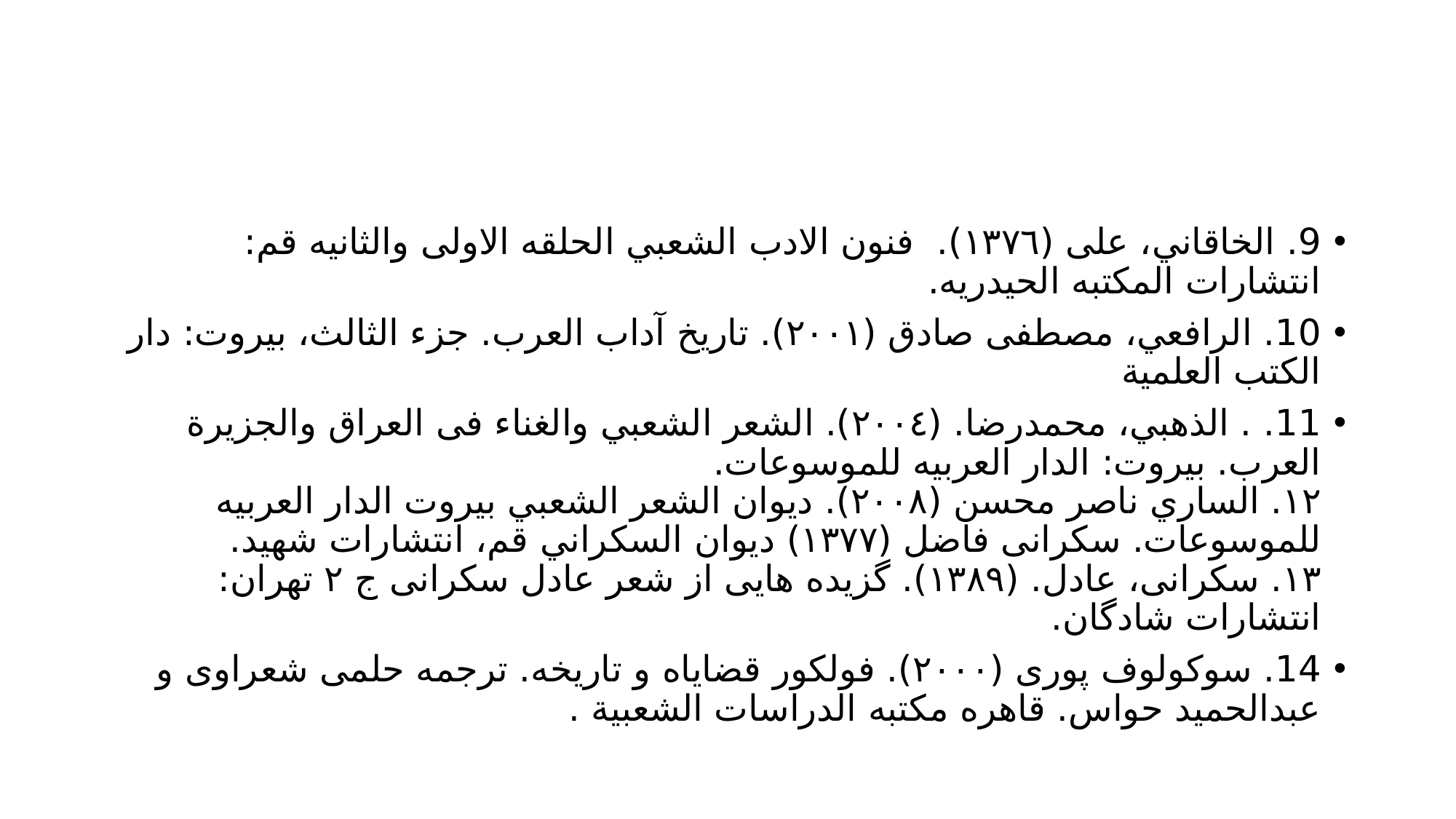

#
9. الخاقاني، على (١٣٧٦).  فنون الادب الشعبي الحلقه الاولى والثانيه قم: انتشارات المكتبه الحيدريه.
10. الرافعي، مصطفى صادق (۲۰۰۱). تاريخ آداب العرب. جزء الثالث، بيروت: دار الكتب العلمية
11. . الذهبي، محمدرضا. (٢٠٠٤). الشعر الشعبي والغناء فى العراق والجزيرة العرب. بيروت: الدار العربيه للموسوعات.
١٢. الساري ناصر محسن (۲۰۰۸). ديوان الشعر الشعبي بيروت الدار العربيه للموسوعات. سکرانی فاضل (۱۳۷۷) ديوان السكراني قم، انتشارات شهید.
۱۳. سکرانی، عادل. (۱۳۸۹). گزیده هایی از شعر عادل سكرانی ج ۲ تهران: انتشارات شادگان.
14. سوكولوف پوری (۲۰۰۰). فولکور قضایاه و تاریخه. ترجمه حلمی شعراوی و عبدالحمید حواس. قاهره مكتبه الدراسات الشعبية .